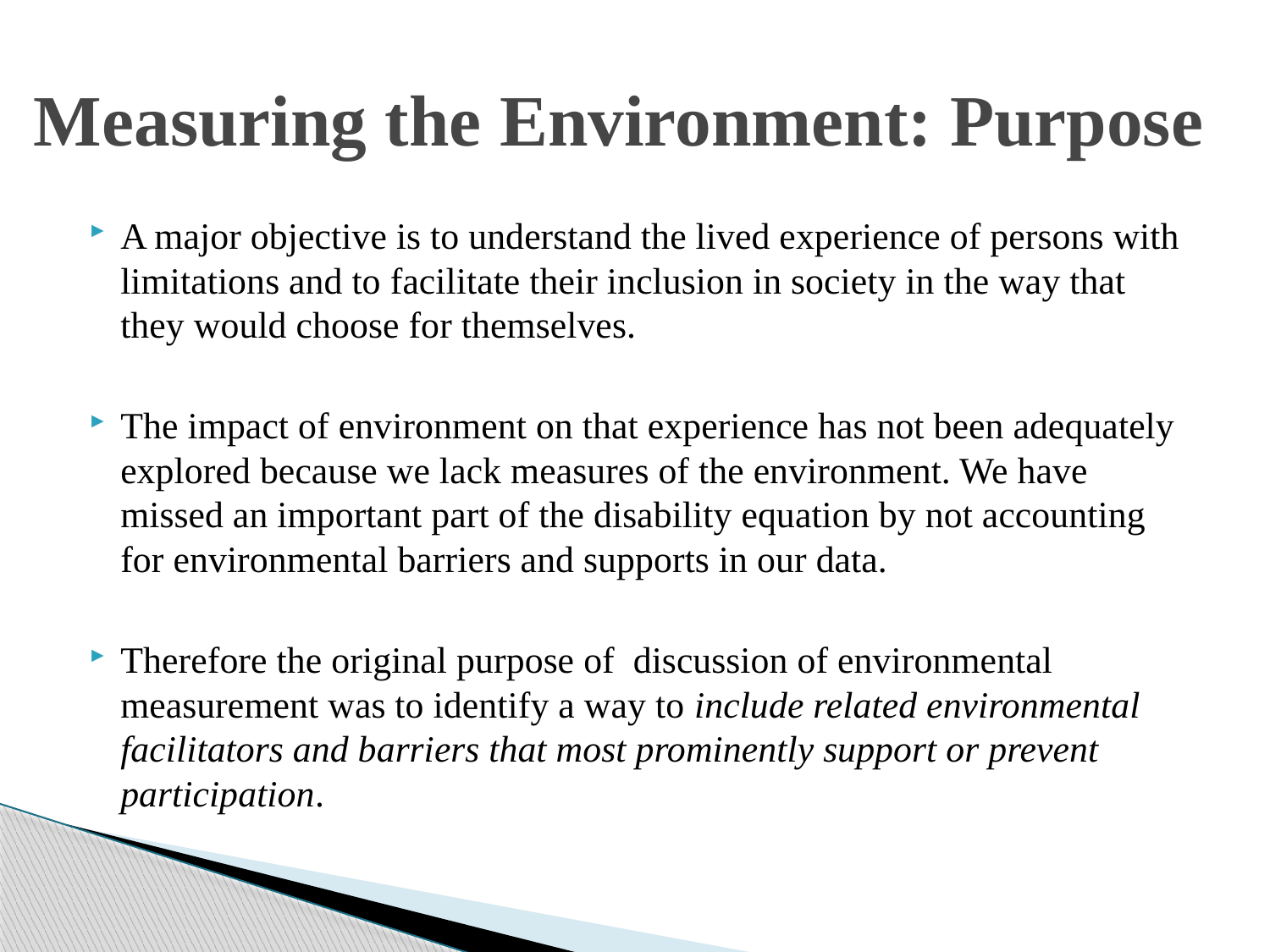

# Measuring the Environment: Purpose
A major objective is to understand the lived experience of persons with limitations and to facilitate their inclusion in society in the way that they would choose for themselves.

The impact of environment on that experience has not been adequately explored because we lack measures of the environment. We have missed an important part of the disability equation by not accounting for environmental barriers and supports in our data.

Therefore the original purpose of  discussion of environmental measurement was to identify a way to include related environmental facilitators and barriers that most prominently support or prevent participation.